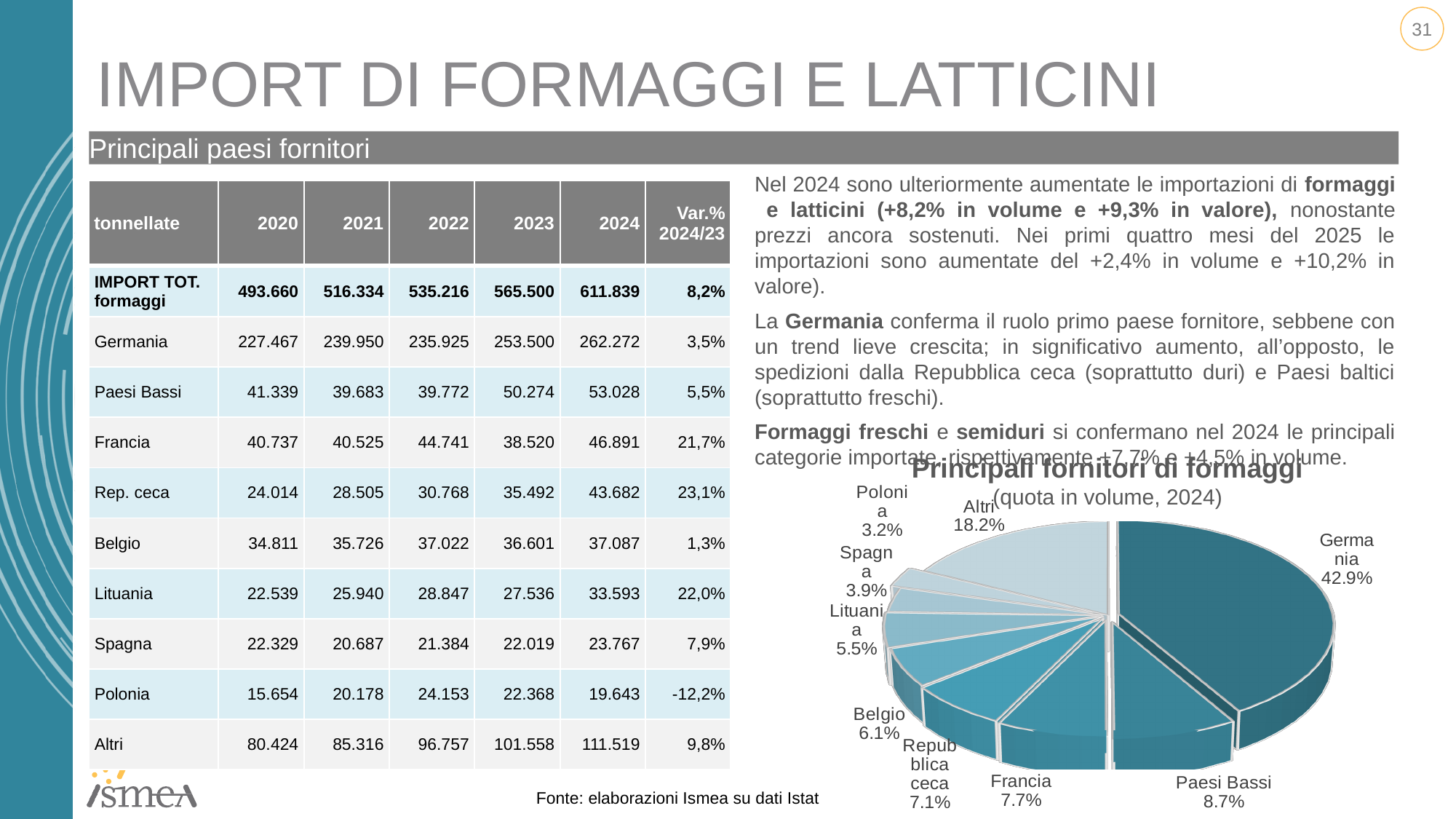

# IMPORT DI FORMAGGI E LATTICINI
Principali paesi fornitori
Nel 2024 sono ulteriormente aumentate le importazioni di formaggi  e latticini (+8,2% in volume e +9,3% in valore), nonostante prezzi ancora sostenuti. Nei primi quattro mesi del 2025 le importazioni sono aumentate del +2,4% in volume e +10,2% in valore).
La Germania conferma il ruolo primo paese fornitore, sebbene con un trend lieve crescita; in significativo aumento, all’opposto, le spedizioni dalla Repubblica ceca (soprattutto duri) e Paesi baltici (soprattutto freschi).
Formaggi freschi e semiduri si confermano nel 2024 le principali categorie importate, rispettivamente +7,7% e +4,5% in volume.
| tonnellate | 2020 | 2021 | 2022 | 2023 | 2024 | Var.% 2024/23 |
| --- | --- | --- | --- | --- | --- | --- |
| IMPORT TOT. formaggi | 493.660 | 516.334 | 535.216 | 565.500 | 611.839 | 8,2% |
| Germania | 227.467 | 239.950 | 235.925 | 253.500 | 262.272 | 3,5% |
| Paesi Bassi | 41.339 | 39.683 | 39.772 | 50.274 | 53.028 | 5,5% |
| Francia | 40.737 | 40.525 | 44.741 | 38.520 | 46.891 | 21,7% |
| Rep. ceca | 24.014 | 28.505 | 30.768 | 35.492 | 43.682 | 23,1% |
| Belgio | 34.811 | 35.726 | 37.022 | 36.601 | 37.087 | 1,3% |
| Lituania | 22.539 | 25.940 | 28.847 | 27.536 | 33.593 | 22,0% |
| Spagna | 22.329 | 20.687 | 21.384 | 22.019 | 23.767 | 7,9% |
| Polonia | 15.654 | 20.178 | 24.153 | 22.368 | 19.643 | -12,2% |
| Altri | 80.424 | 85.316 | 96.757 | 101.558 | 111.519 | 9,8% |
Principali fornitori di formaggi
(quota in volume, 2024)

[unsupported chart]

Fonte: elaborazioni Ismea su dati Istat